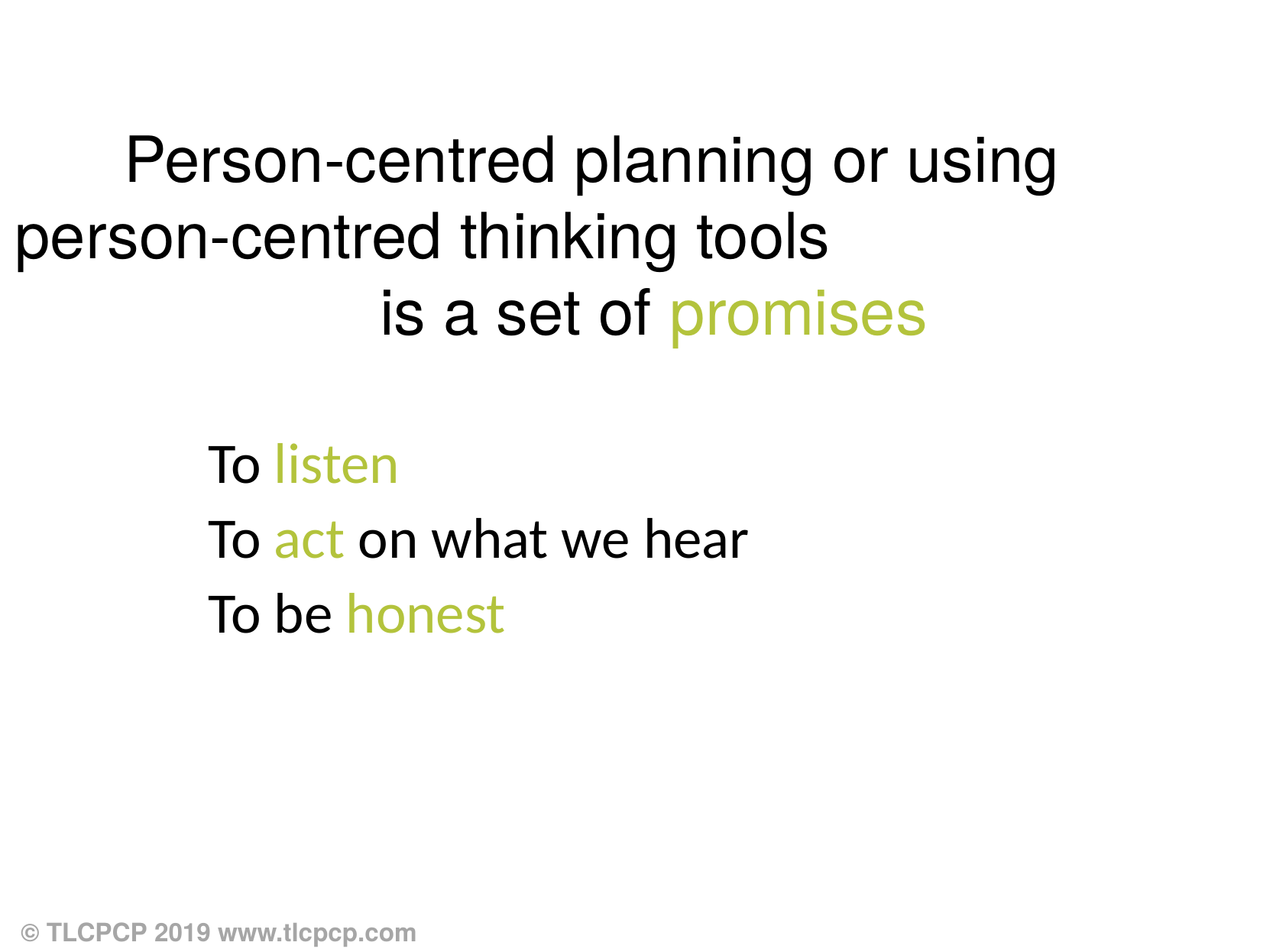

Person-centred planning or using      person-centred thinking tools                           is a set of promises
To listen
To act on what we hear
To be honest
© TLCPCP 2019 www.tlcpcp.com